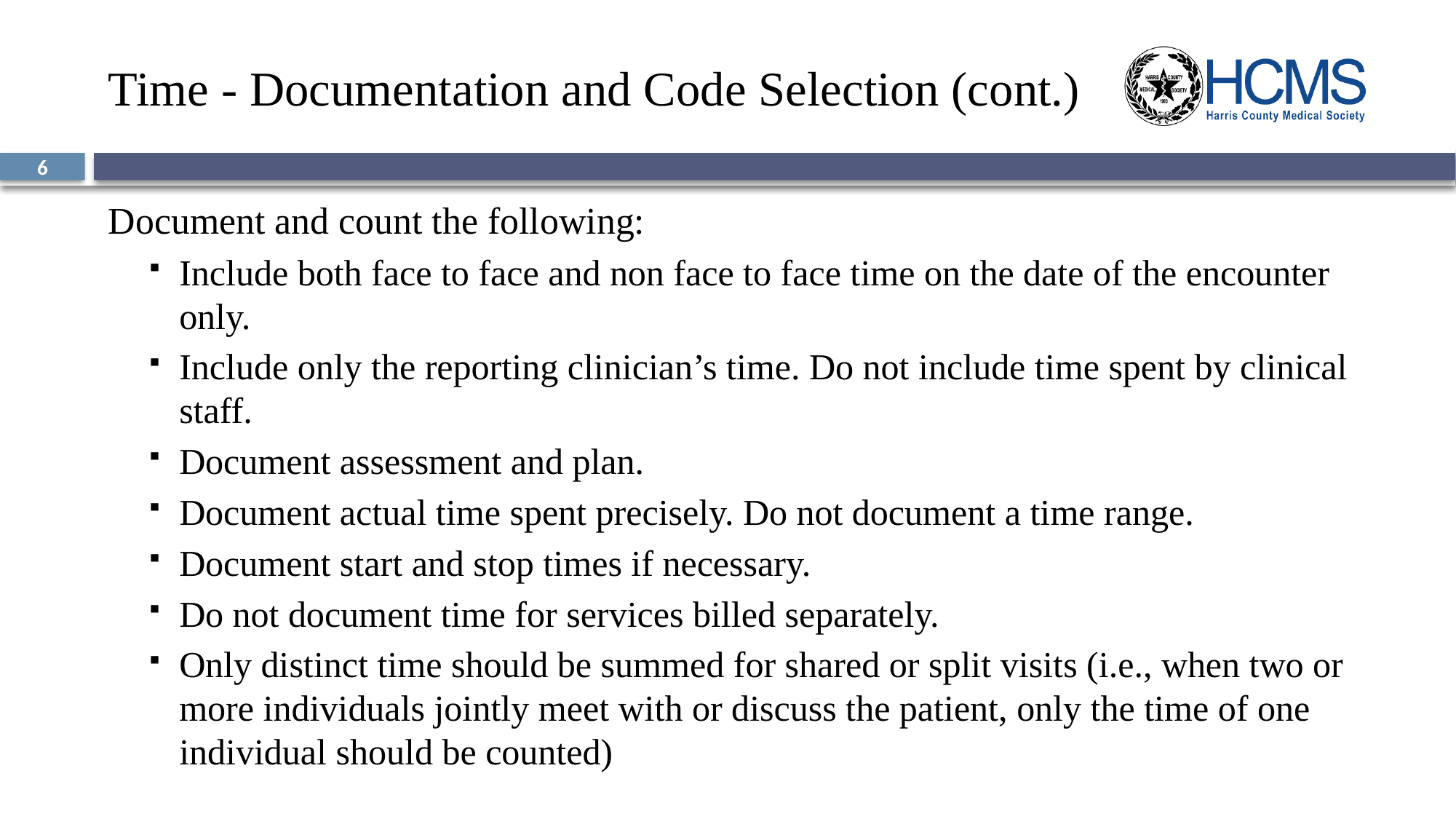

# Time - Documentation and Code Selection (cont.)
6
Document and count the following:
Include both face to face and non face to face time on the date of the encounter only.
Include only the reporting clinician’s time. Do not include time spent by clinical staff.
Document assessment and plan.
Document actual time spent precisely. Do not document a time range.
Document start and stop times if necessary.
Do not document time for services billed separately.
Only distinct time should be summed for shared or split visits (i.e., when two or more individuals jointly meet with or discuss the patient, only the time of one individual should be counted)

CMS